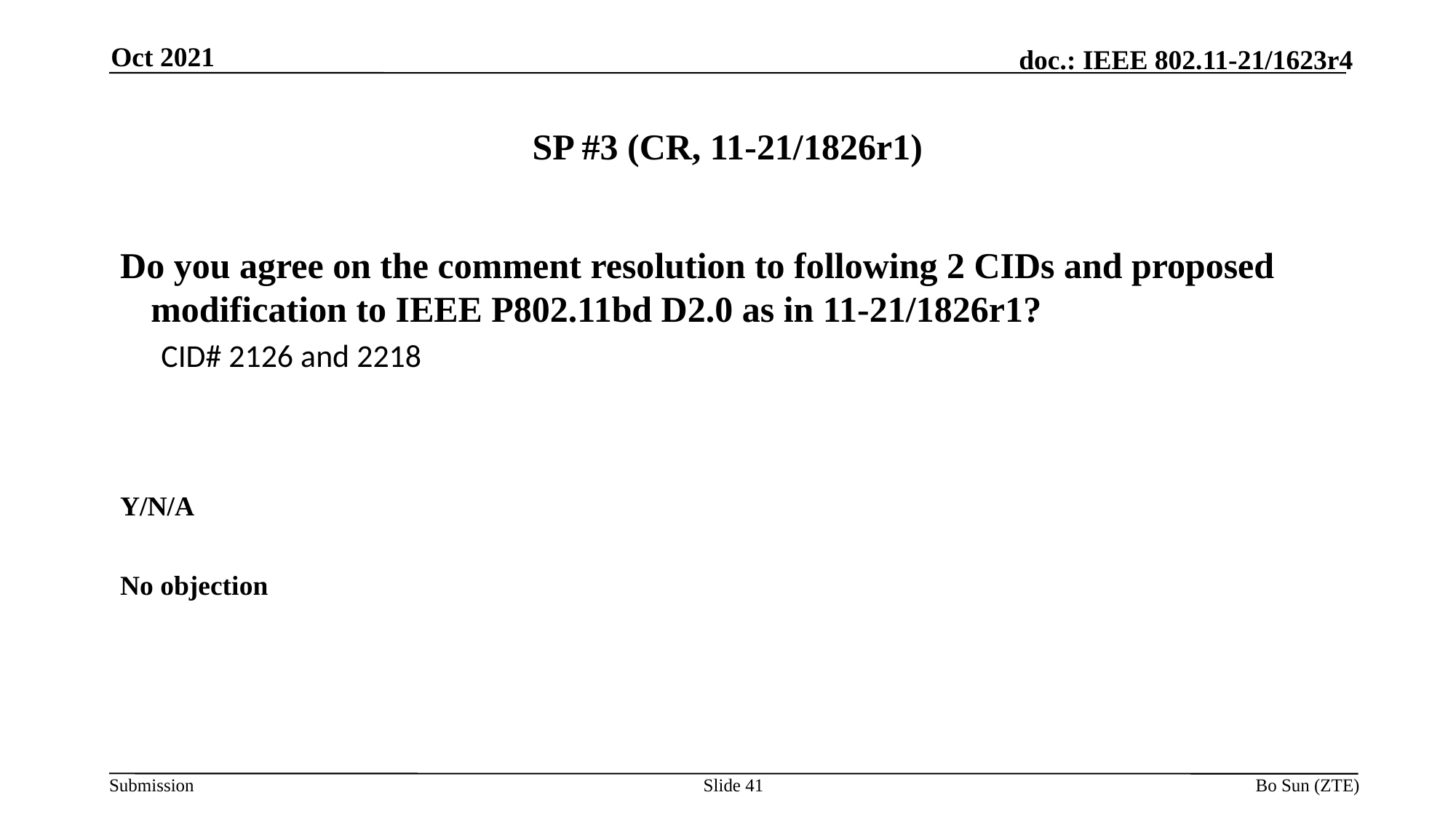

Oct 2021
# SP #3 (CR, 11-21/1826r1)
Do you agree on the comment resolution to following 2 CIDs and proposed modification to IEEE P802.11bd D2.0 as in 11-21/1826r1?
CID# 2126 and 2218

Y/N/A

No objection
Slide 41
Bo Sun (ZTE)